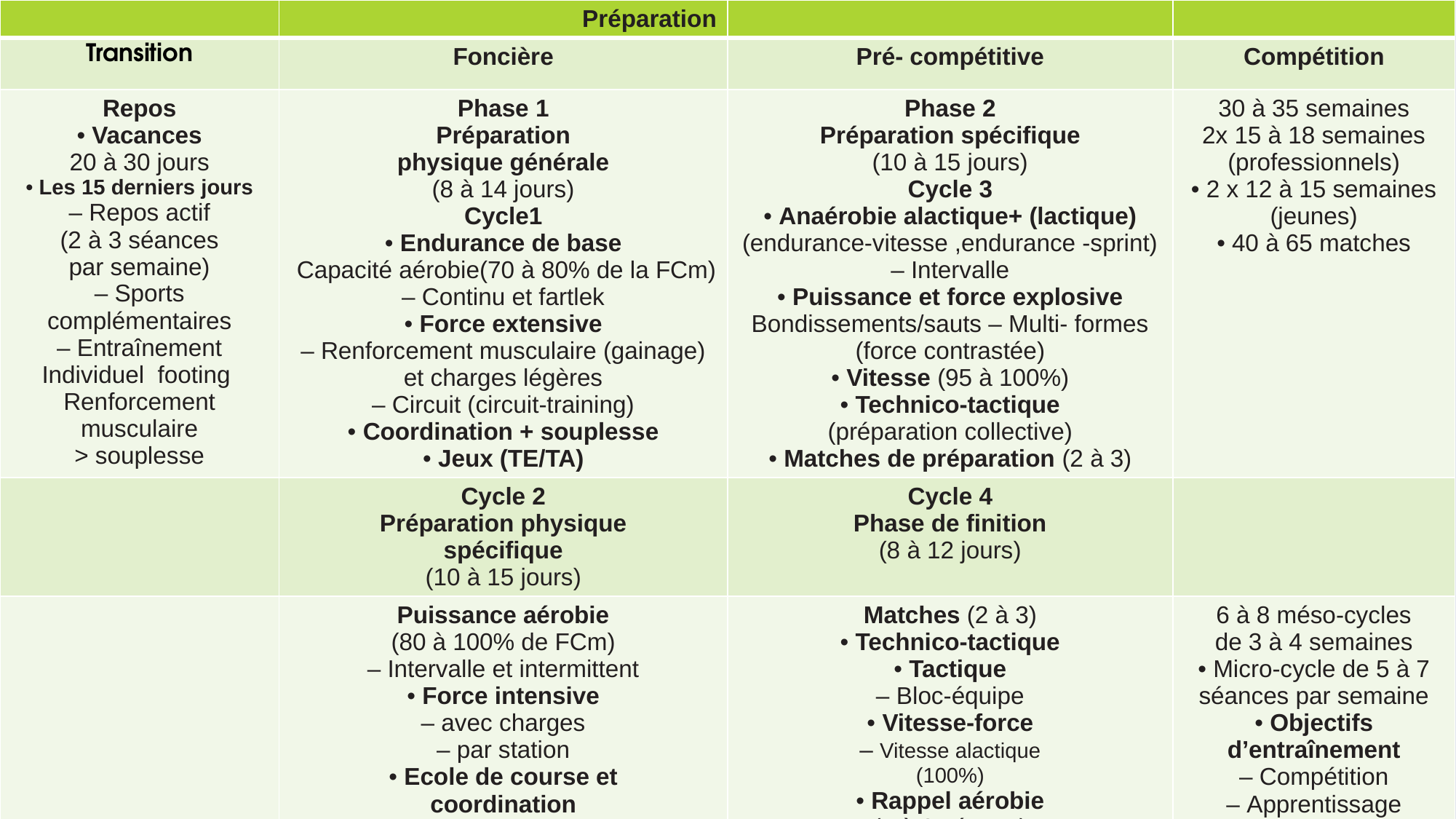

|  | Préparation |  |  |
| --- | --- | --- | --- |
| Transition | Foncière | Pré- compétitive | Compétition |
| Repos • Vacances 20 à 30 jours • Les 15 derniers jours – Repos actif (2 à 3 séances par semaine) – Sports complémentaires – Entraînement Individuel footing Renforcement musculaire > souplesse | Phase 1 Préparation physique générale (8 à 14 jours) Cycle1 • Endurance de base Capacité aérobie(70 à 80% de la FCm) – Continu et fartlek • Force extensive – Renforcement musculaire (gainage) et charges légères – Circuit (circuit-training) • Coordination + souplesse • Jeux (TE/TA) | Phase 2 Préparation spécifique (10 à 15 jours) Cycle 3 • Anaérobie alactique+ (lactique) (endurance-vitesse ,endurance -sprint) – Intervalle • Puissance et force explosive Bondissements/sauts – Multi- formes (force contrastée) • Vitesse (95 à 100%) • Technico-tactique (préparation collective) • Matches de préparation (2 à 3) | 30 à 35 semaines 2x 15 à 18 semaines (professionnels) • 2 x 12 à 15 semaines (jeunes) • 40 à 65 matches |
|  | Cycle 2 Préparation physique spécifique (10 à 15 jours) | Cycle 4 Phase de finition (8 à 12 jours) |  |
|  | Puissance aérobie (80 à 100% de FCm) – Intervalle et intermittent • Force intensive – avec charges – par station • Ecole de course et coordination • Technique + tactique • Jeux • Match de préparation (1 à 2) | Matches (2 à 3) • Technico-tactique • Tactique – Bloc-équipe • Vitesse-force – Vitesse alactique (100%) • Rappel aérobie (1 à 2 séance) | 6 à 8 méso-cycles de 3 à 4 semaines • Micro-cycle de 5 à 7 séances par semaine • Objectifs d’entraînement – Compétition – Apprentissage • Cycles physiques – Aérobie – Force-vitesse – Aérobie-anaérobie |